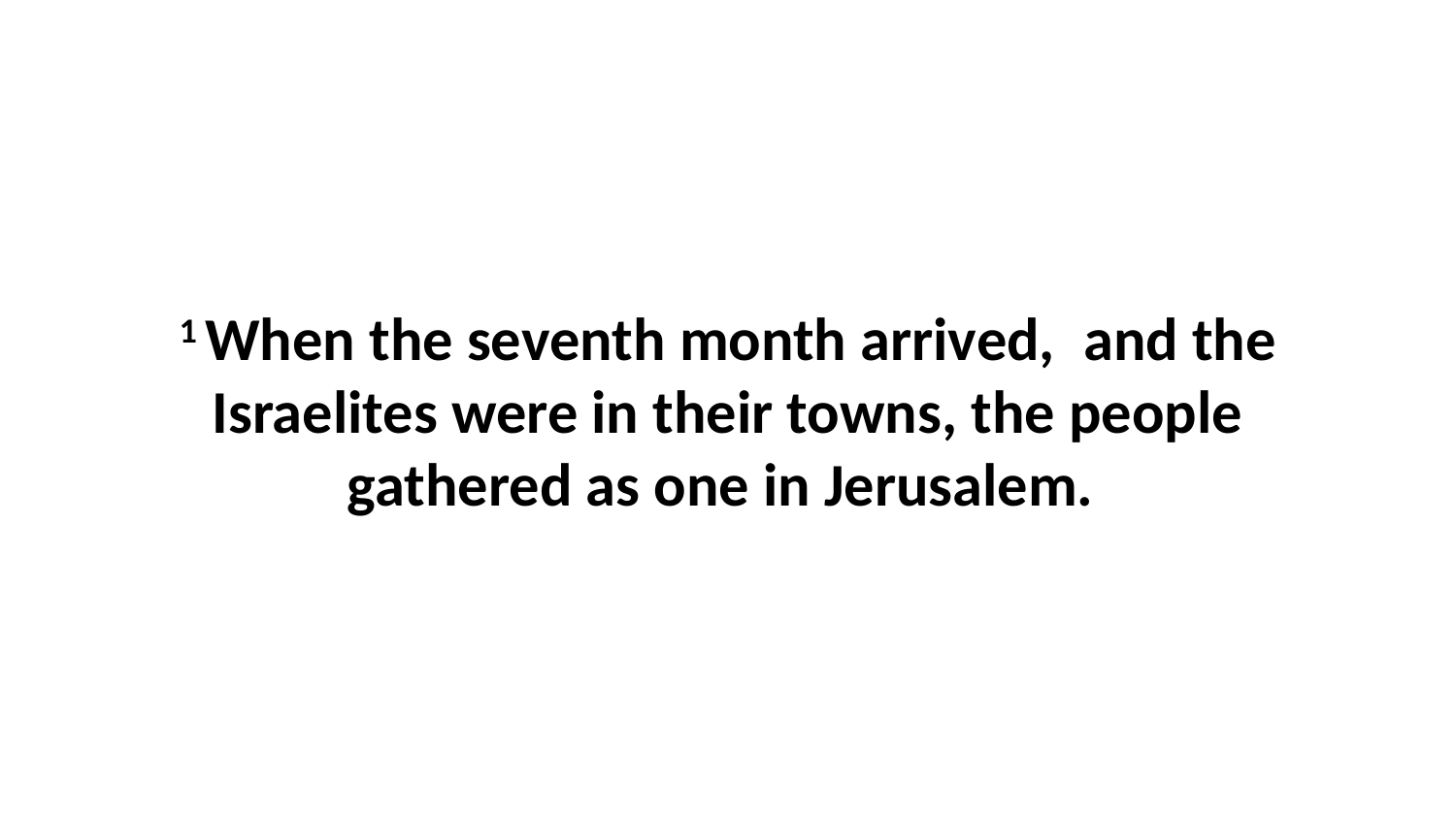

1 When the seventh month arrived,  and the Israelites were in their towns, the people gathered as one in Jerusalem.